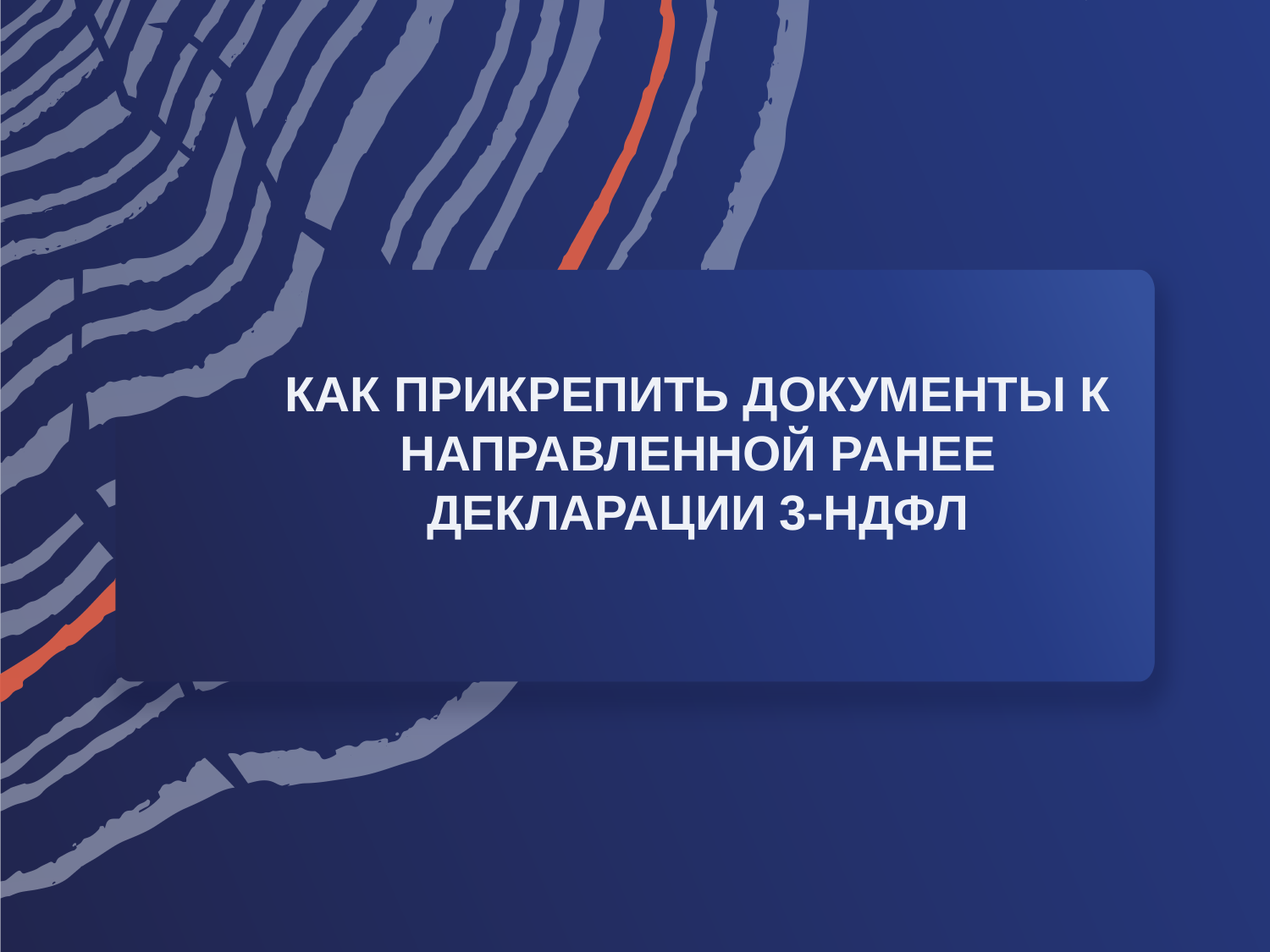

# КАК ПРИКРЕПИТЬ ДОКУМЕНТЫ К НАПРАВЛЕННОЙ РАНЕЕ ДЕКЛАРАЦИИ 3-НДФЛ